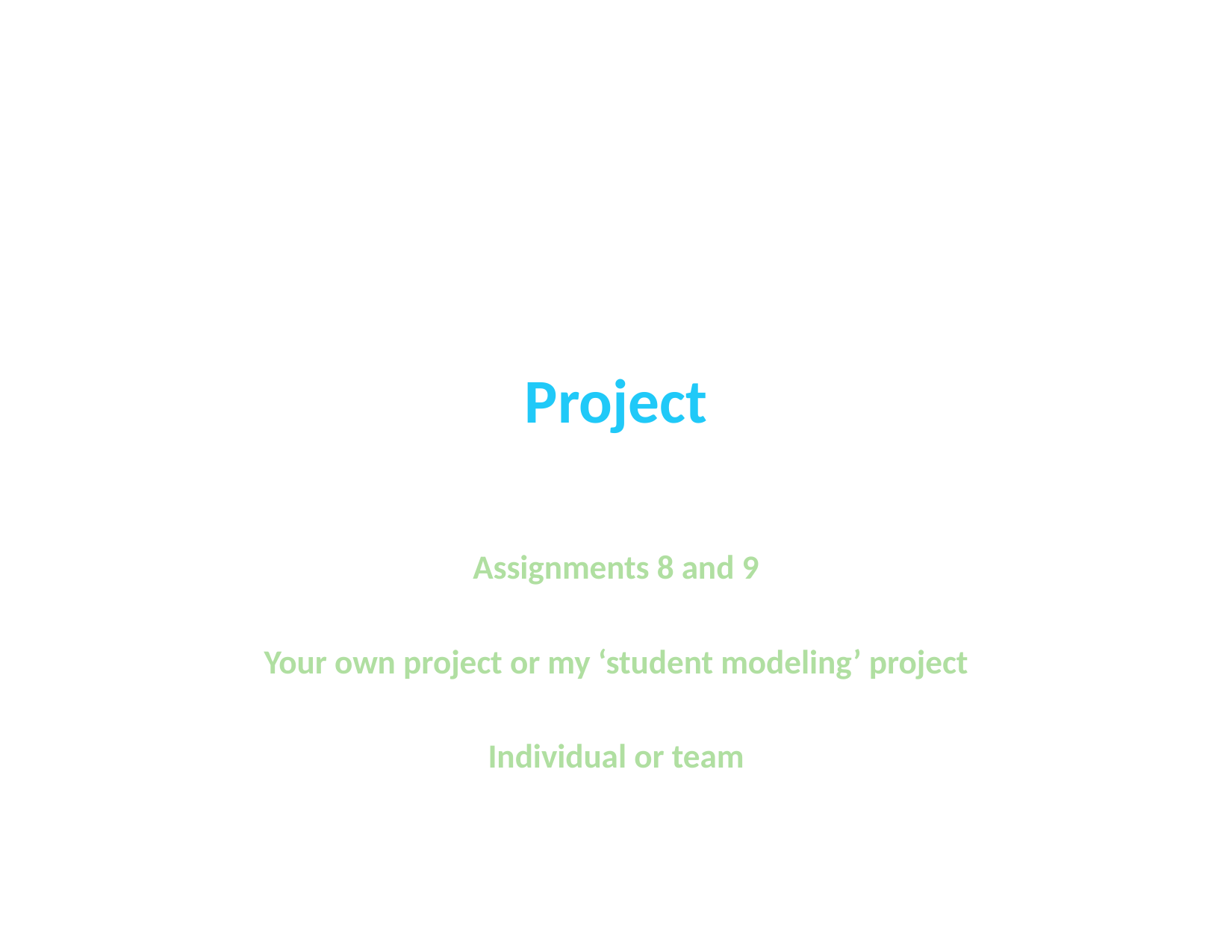

# Project
Assignments 8 and 9

Your own project or my ‘student modeling’ project

Individual or team